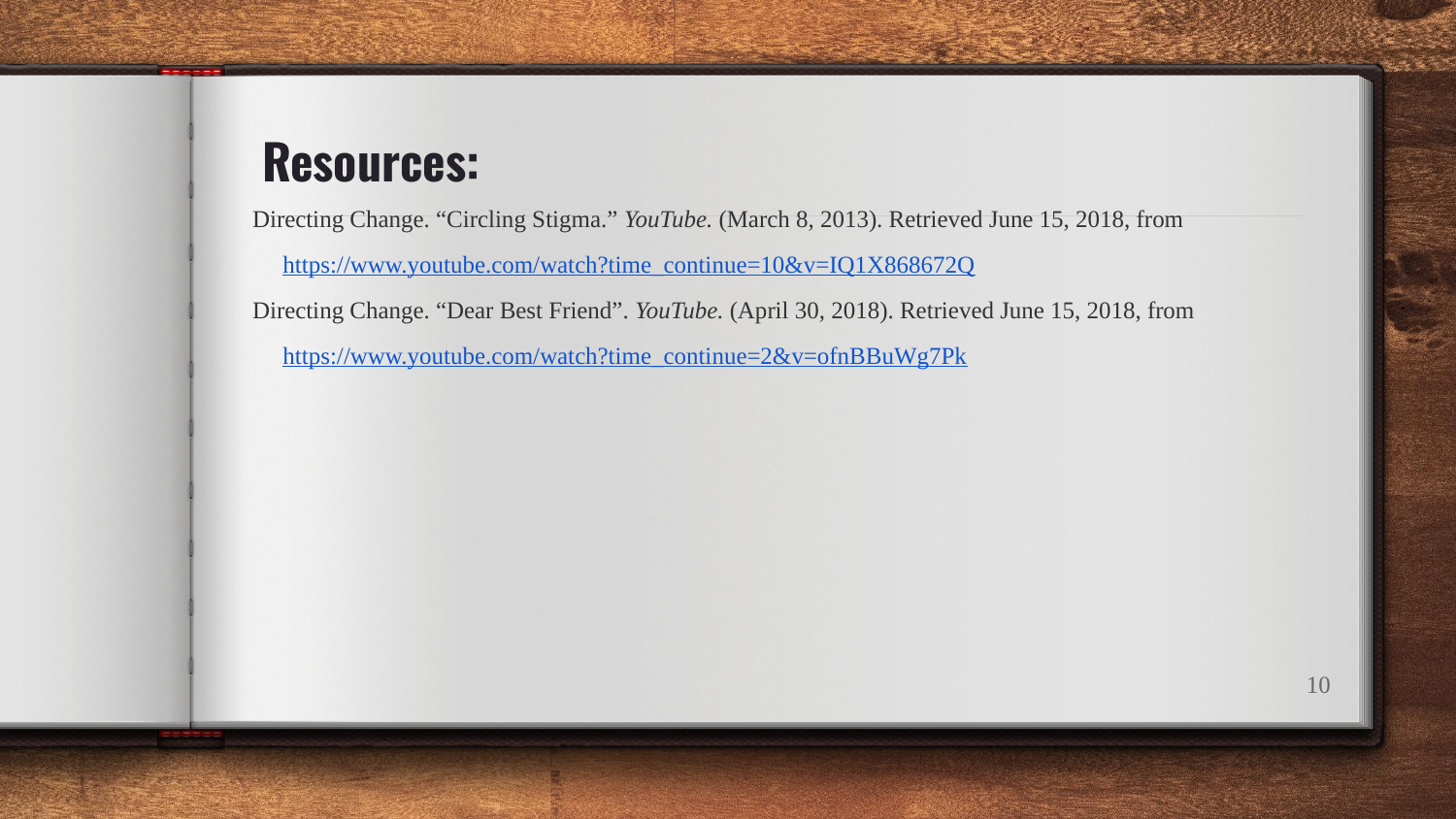

# Resources:
Directing Change. “Circling Stigma.” YouTube. (March 8, 2013). Retrieved June 15, 2018, from
     https://www.youtube.com/watch?time_continue=10&v=IQ1X868672Q
Directing Change. “Dear Best Friend”. YouTube. (April 30, 2018). Retrieved June 15, 2018, from
     https://www.youtube.com/watch?time_continue=2&v=ofnBBuWg7Pk

10